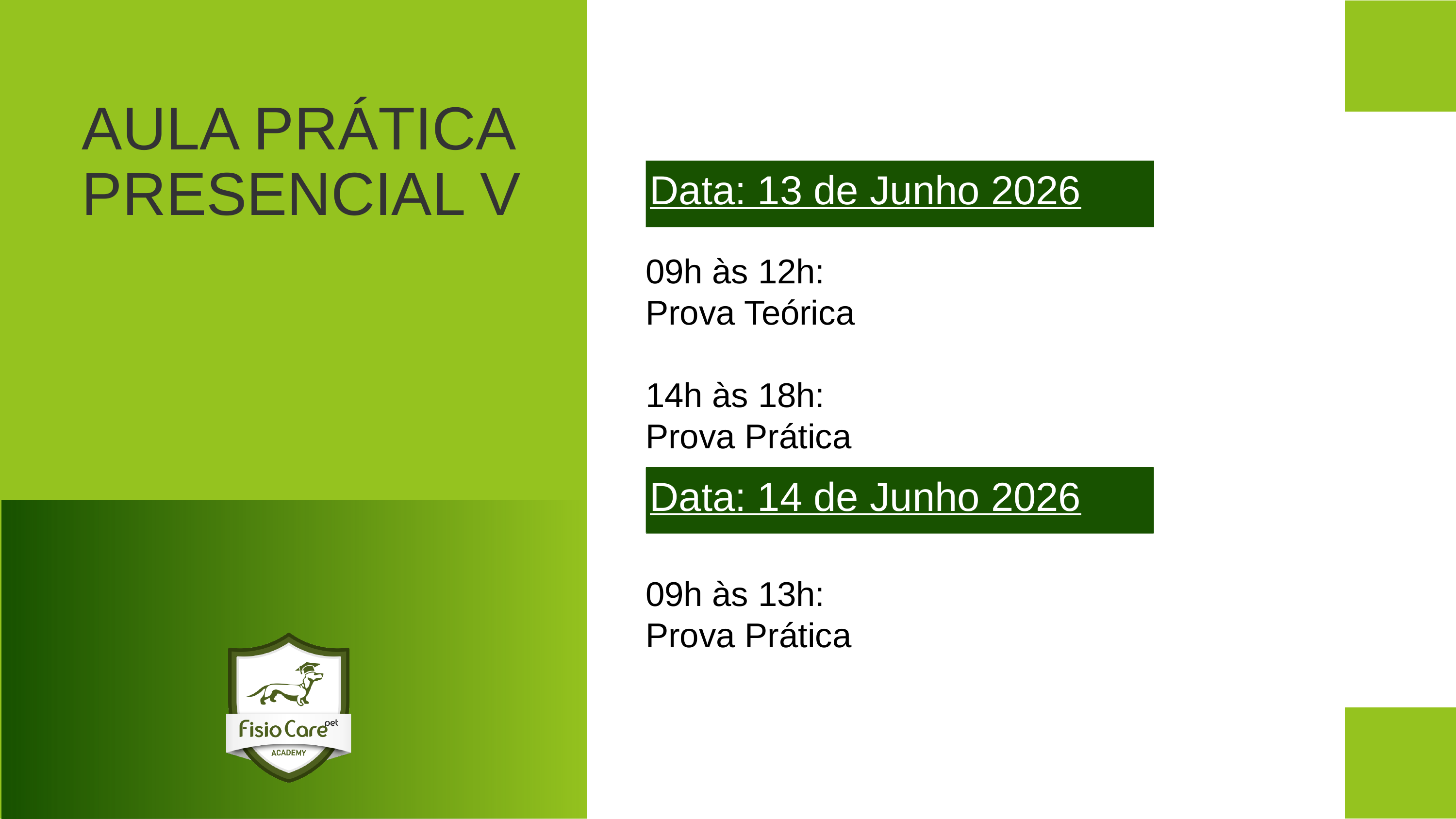

AULA PRÁTICA PRESENCIAL V

Data: 13 de Junho 2026

09h às 12h:
Prova Teórica

14h às 18h:
Prova Prática

Data: 14 de Junho 2026

09h às 13h:
Prova Prática